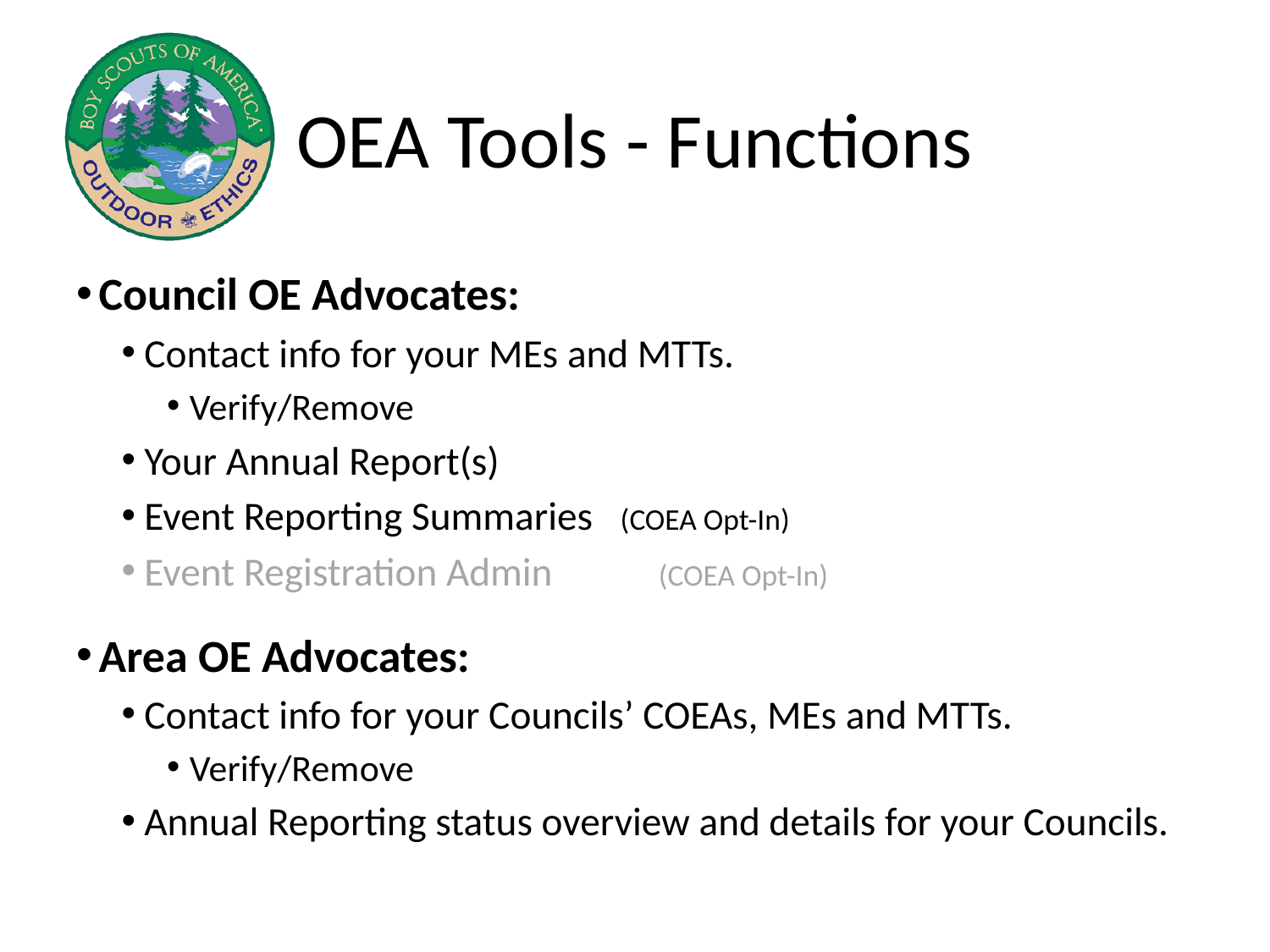

# OEA Tools - Functions
Council OE Advocates:
Contact info for your MEs and MTTs.
Verify/Remove
Your Annual Report(s)
Event Reporting Summaries   (COEA Opt-In)
Event Registration Admin 	(COEA Opt-In)
Area OE Advocates:
Contact info for your Councils’ COEAs, MEs and MTTs.
Verify/Remove
Annual Reporting status overview and details for your Councils.